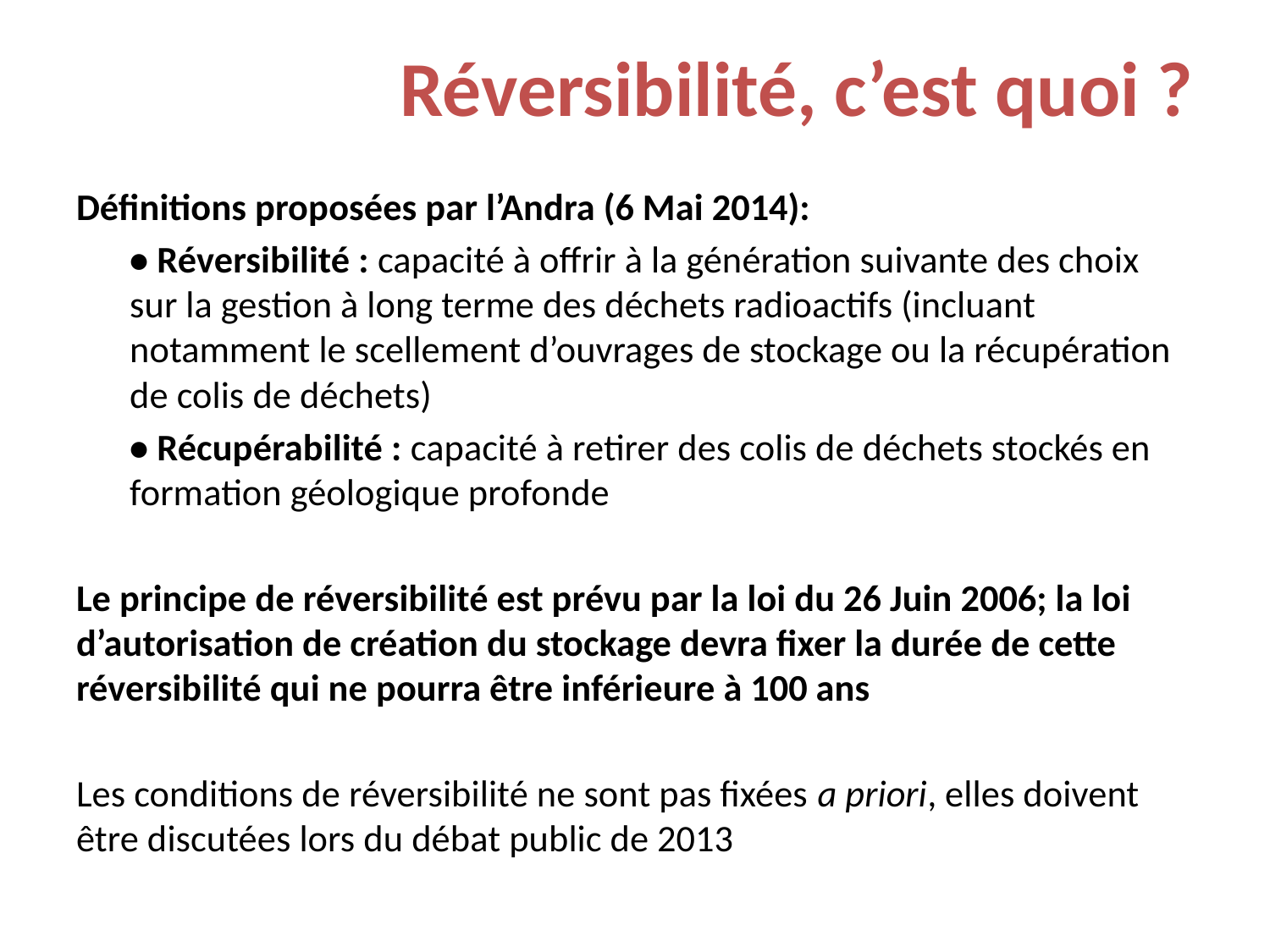

# Réversibilité, c’est quoi ?
Définitions proposées par l’Andra (6 Mai 2014):
• Réversibilité : capacité à offrir à la génération suivante des choix sur la gestion à long terme des déchets radioactifs (incluant notamment le scellement d’ouvrages de stockage ou la récupération de colis de déchets)
• Récupérabilité : capacité à retirer des colis de déchets stockés en formation géologique profonde

Le principe de réversibilité est prévu par la loi du 26 Juin 2006; la loi d’autorisation de création du stockage devra fixer la durée de cette réversibilité qui ne pourra être inférieure à 100 ans

Les conditions de réversibilité ne sont pas fixées a priori, elles doivent être discutées lors du débat public de 2013